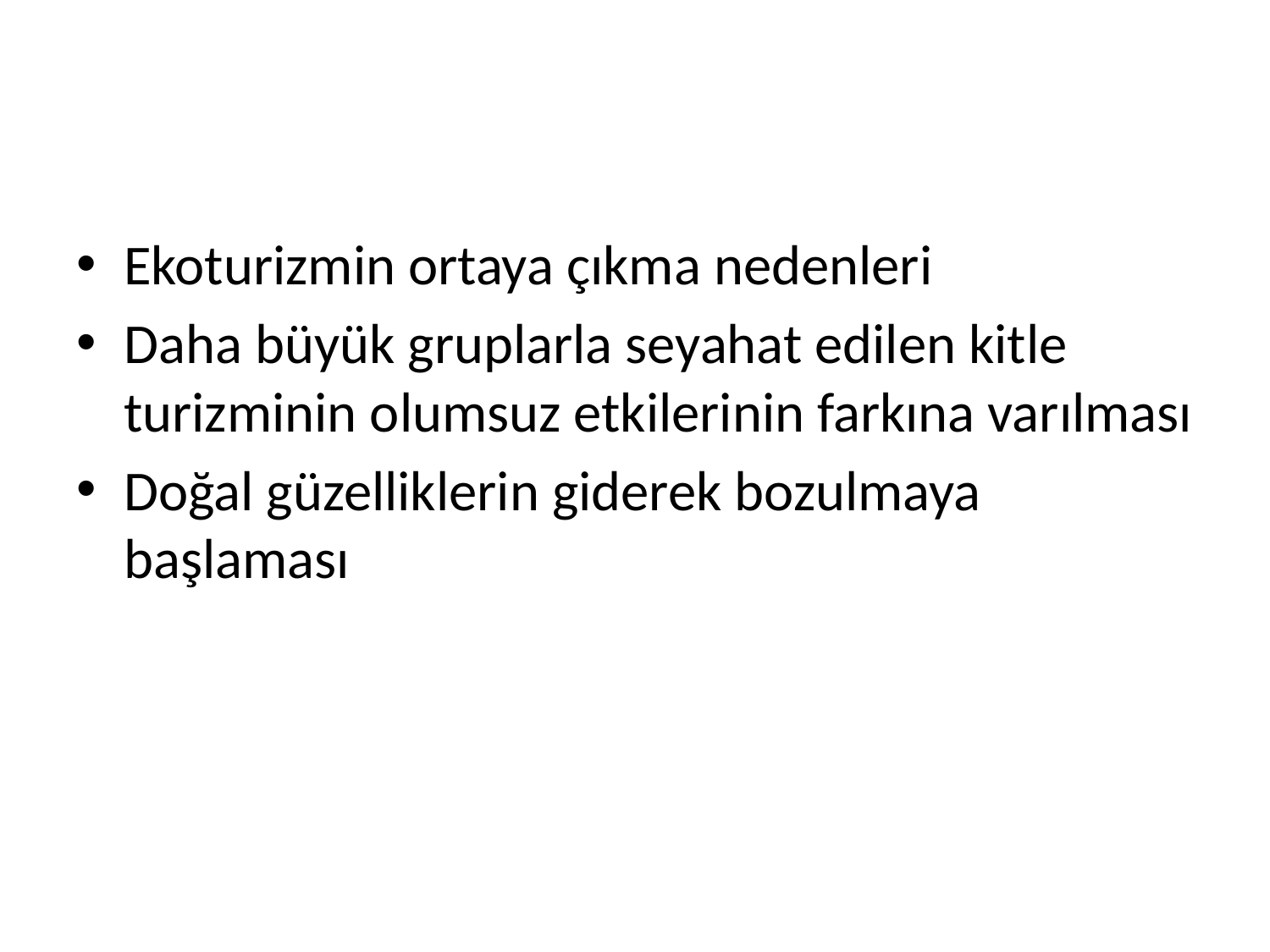

#
Ekoturizmin ortaya çıkma nedenleri
Daha büyük gruplarla seyahat edilen kitle turizminin olumsuz etkilerinin farkına varılması
Doğal güzelliklerin giderek bozulmaya başlaması